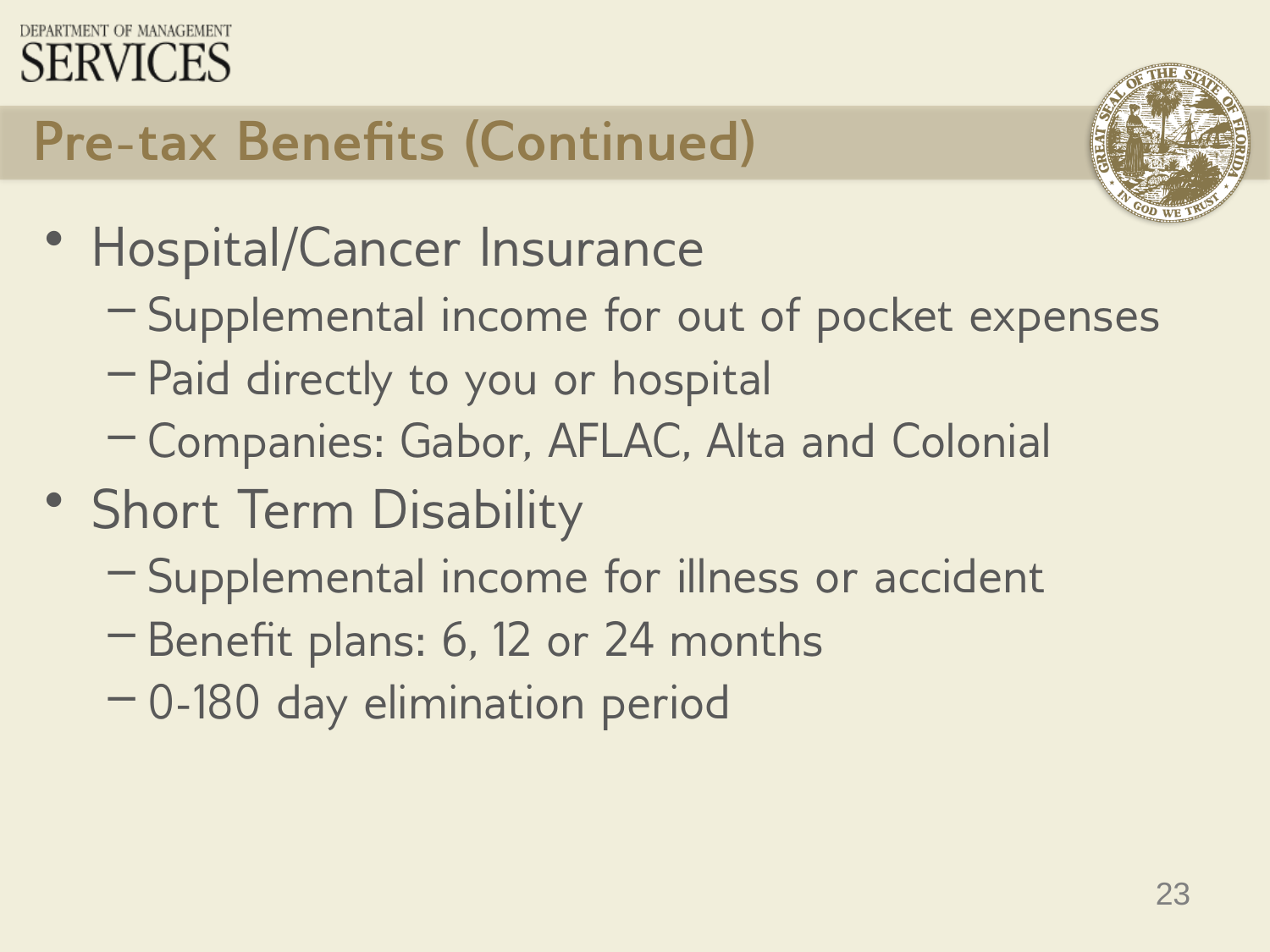

# Pre-tax Benefits (Continued)
Hospital/Cancer Insurance
Supplemental income for out of pocket expenses
Paid directly to you or hospital
Companies: Gabor, AFLAC, Alta and Colonial
Short Term Disability
Supplemental income for illness or accident
Benefit plans: 6, 12 or 24 months
0-180 day elimination period